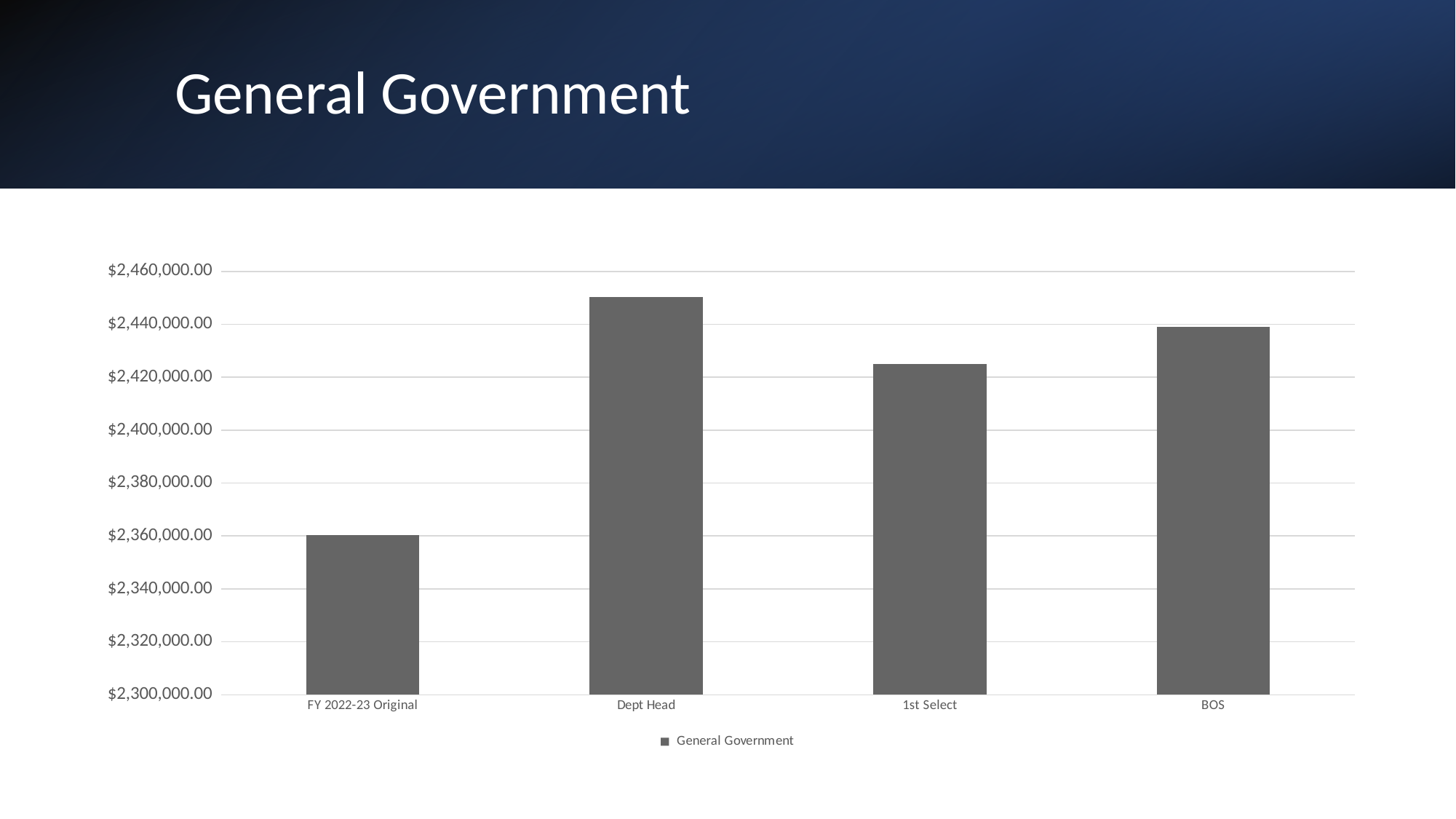

# General Government

### Chart

| Category |  General Government  |
|---|---|
|  FY 2022-23 Original  | 2360280.0 |
|  Dept Head  | 2450232.0 |
|  1st Select  | 2424885.0 |
|  BOS  | 2439135.0 |